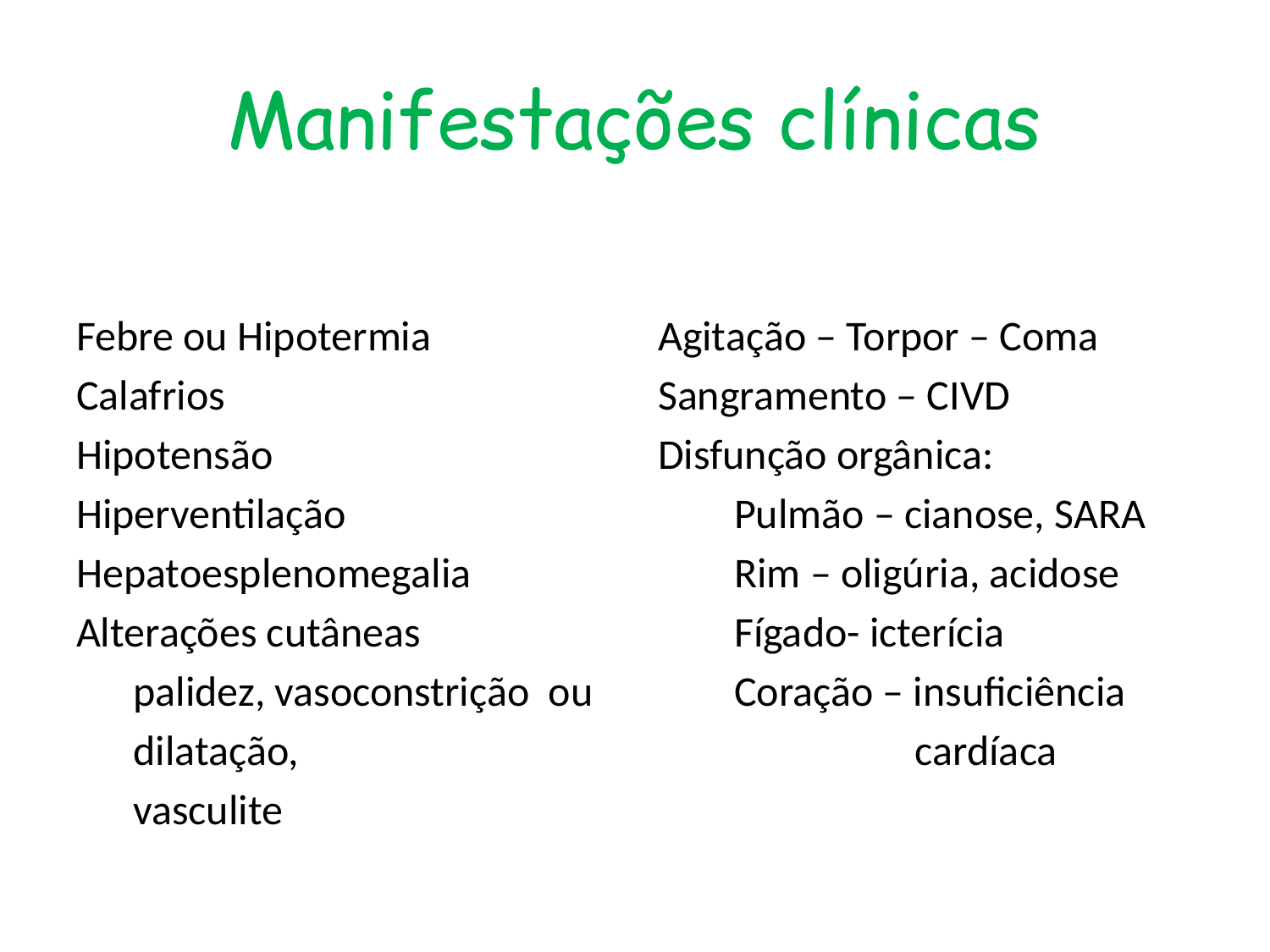

# Manifestações clínicas
Febre ou Hipotermia
Calafrios
Hipotensão
Hiperventilação
Hepatoesplenomegalia
Alterações cutâneas
      palidez, vasoconstrição  ou
      dilatação,
      vasculite
Agitação – Torpor – Coma
Sangramento – CIVD
Disfunção orgânica:
        Pulmão – cianose, SARA
        Rim – oligúria, acidose
        Fígado- icterícia
        Coração – insuficiência
                           cardíaca